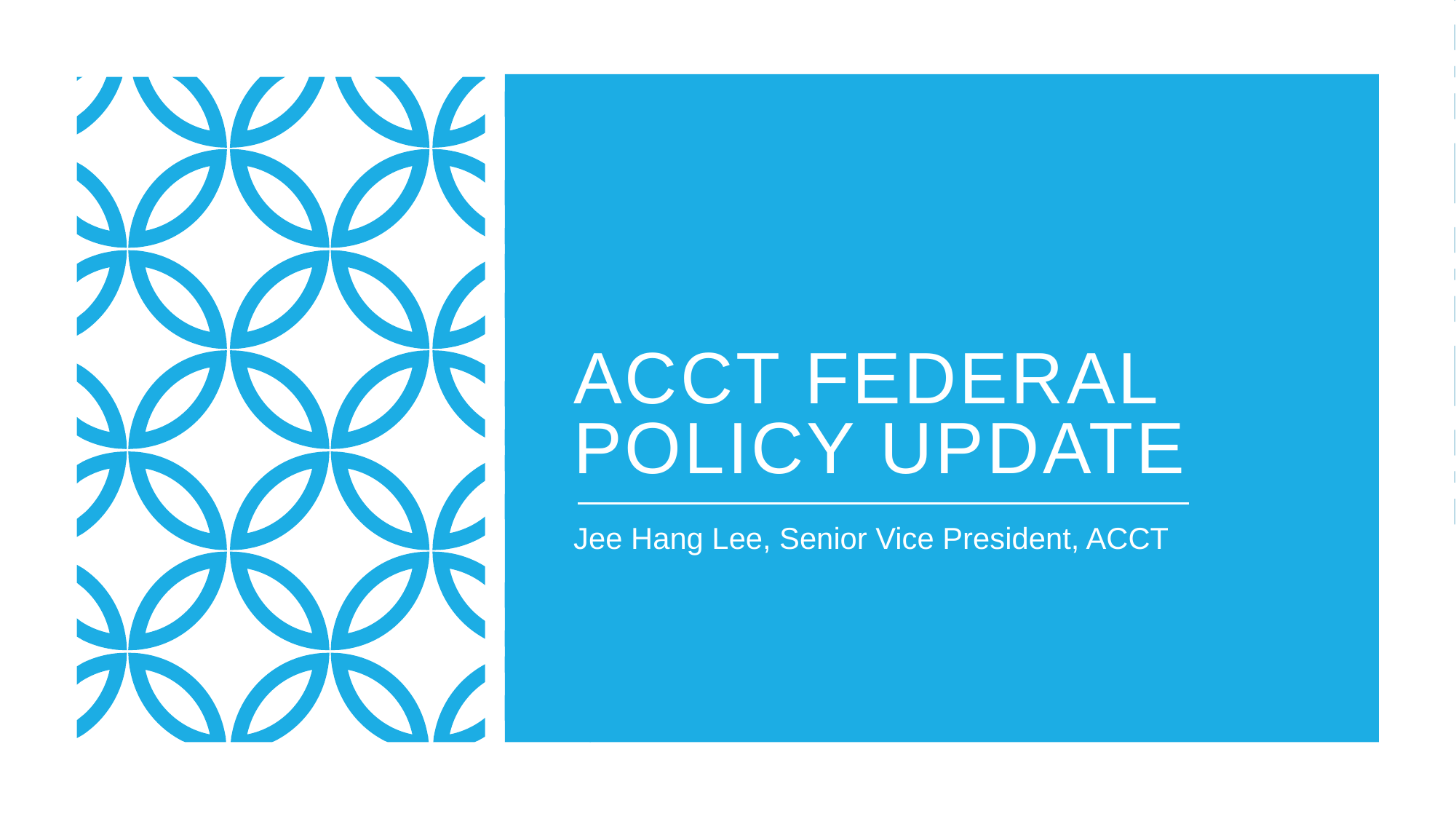

# ACCT Federal Policy Update

Jee Hang Lee, Senior Vice President, ACCT